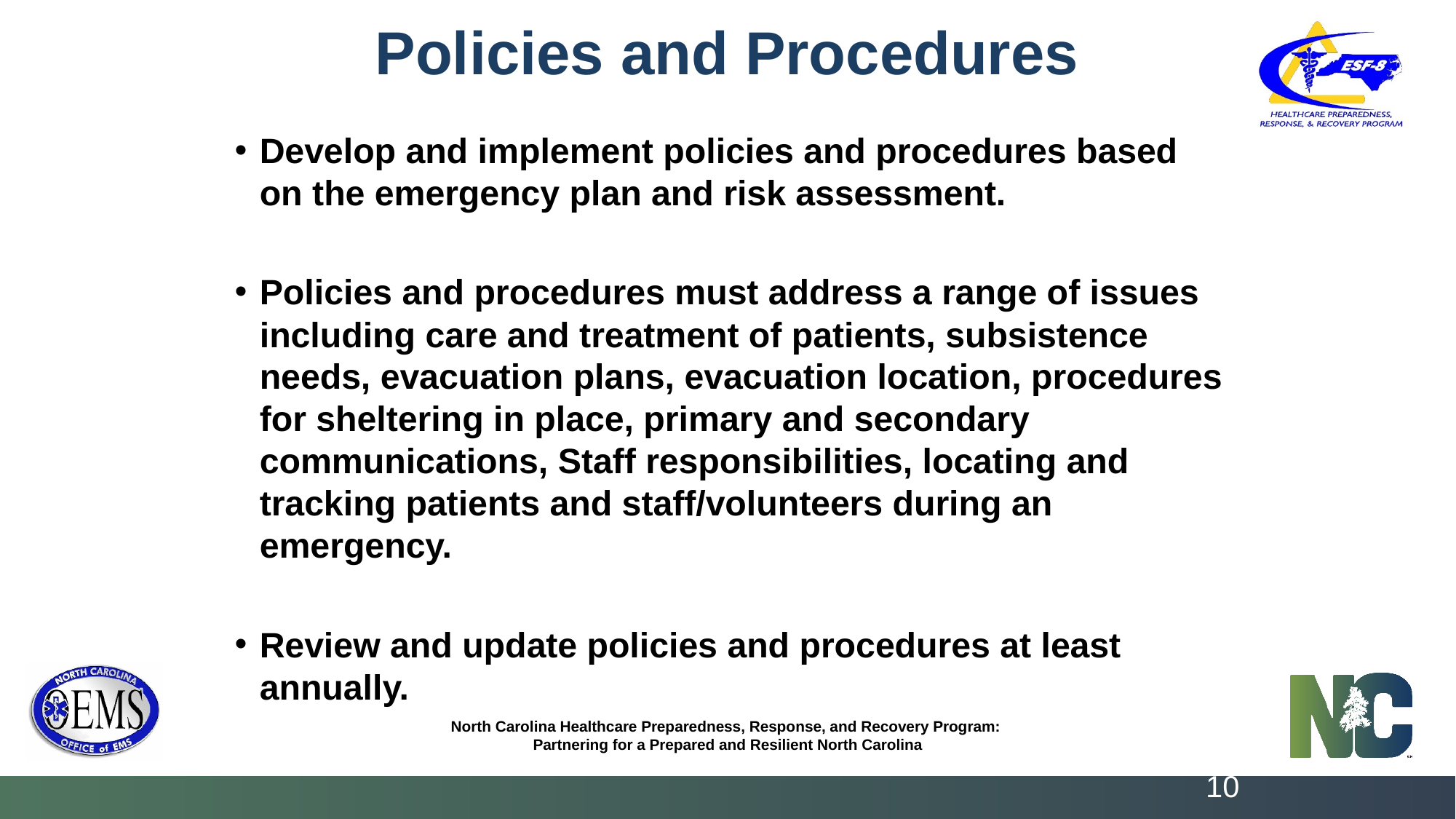

# Policies and Procedures
Develop and implement policies and procedures based on the emergency plan and risk assessment.

Policies and procedures must address a range of issues including care and treatment of patients, subsistence needs, evacuation plans, evacuation location, procedures for sheltering in place, primary and secondary communications, Staff responsibilities, locating and tracking patients and staff/volunteers during an emergency.

Review and update policies and procedures at least annually.

10